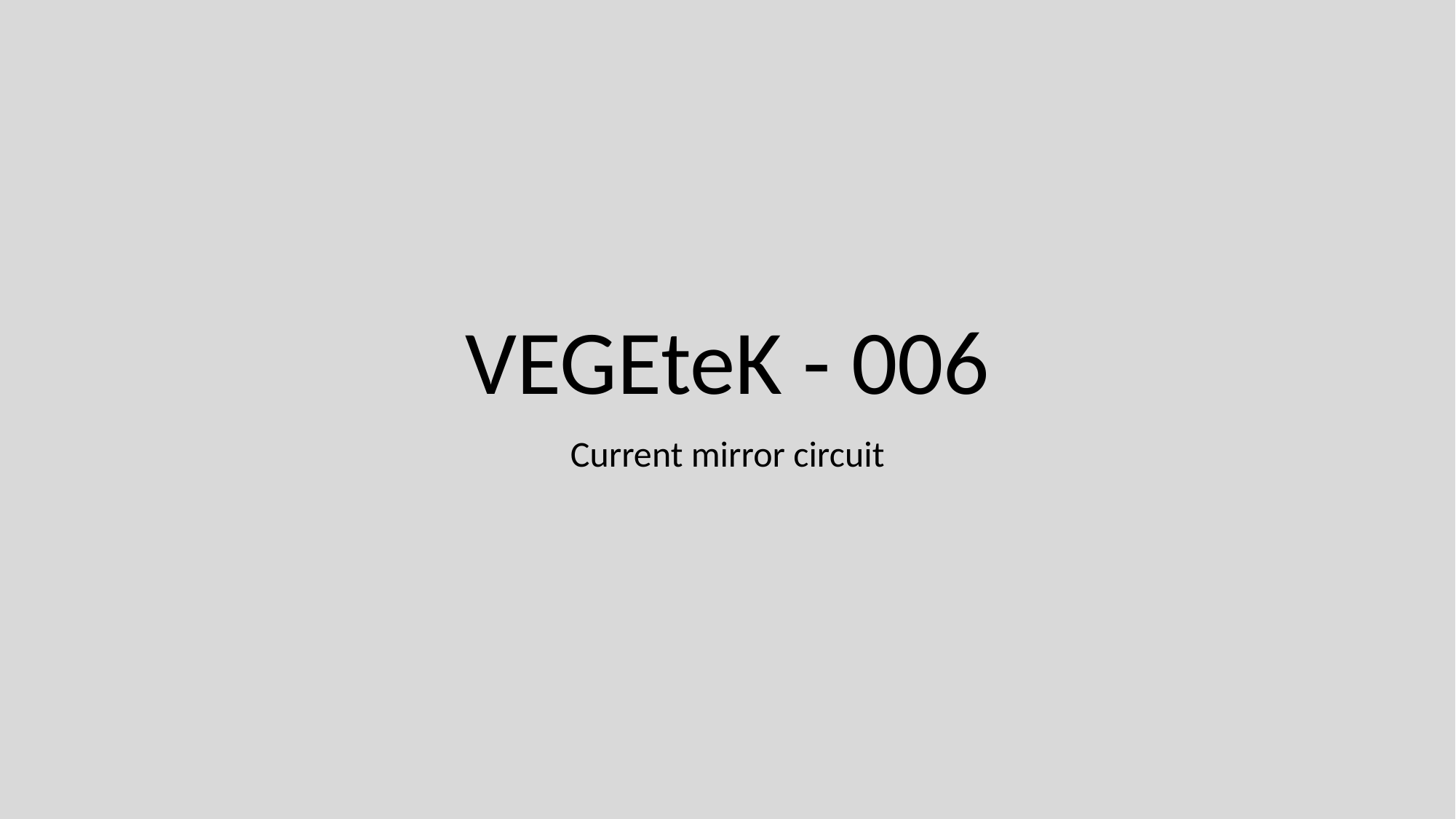

# VEGEteK - 006
Current mirror circuit